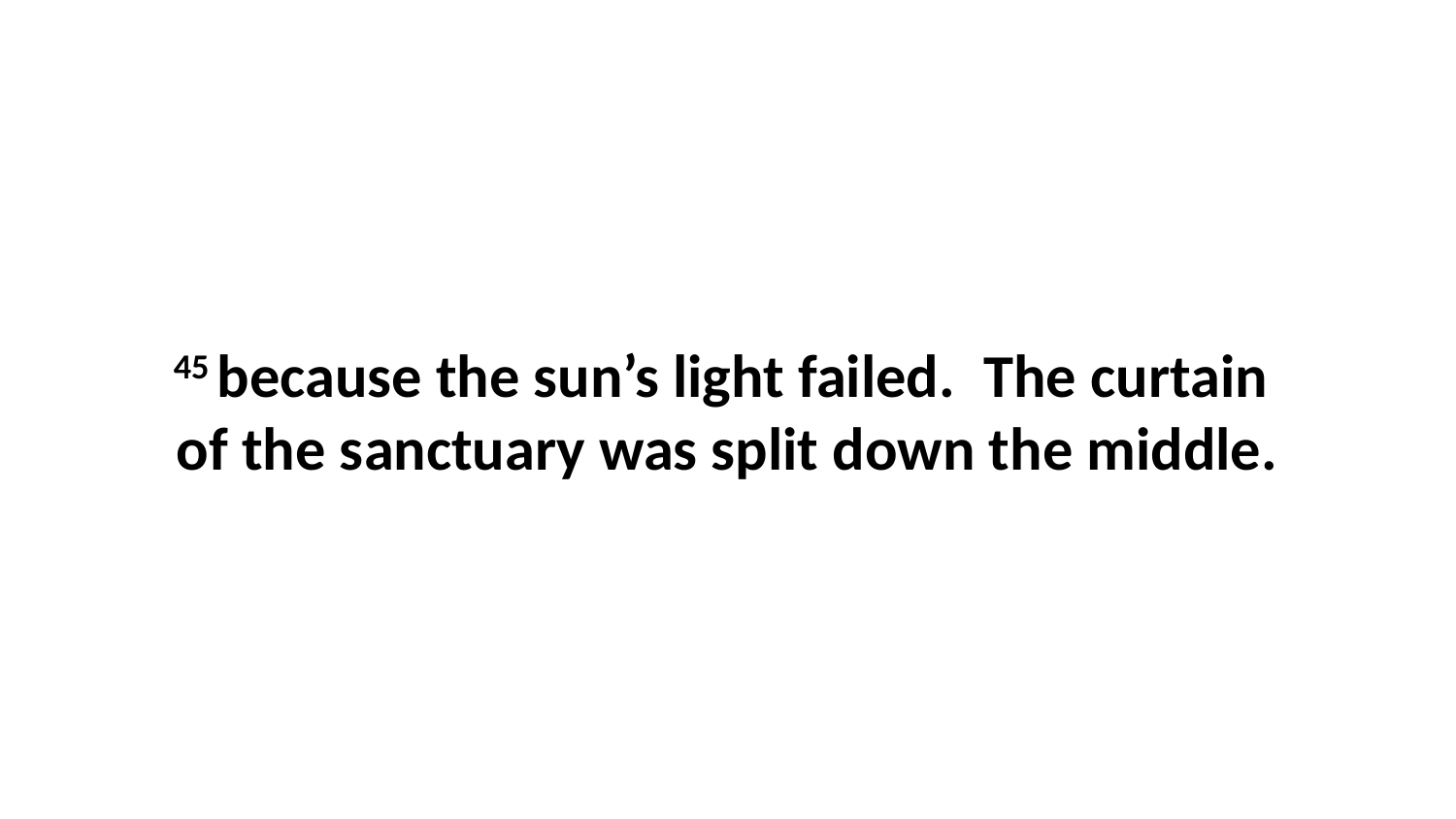

45 because the sun’s light failed.  The curtain  of the sanctuary was split down the middle.